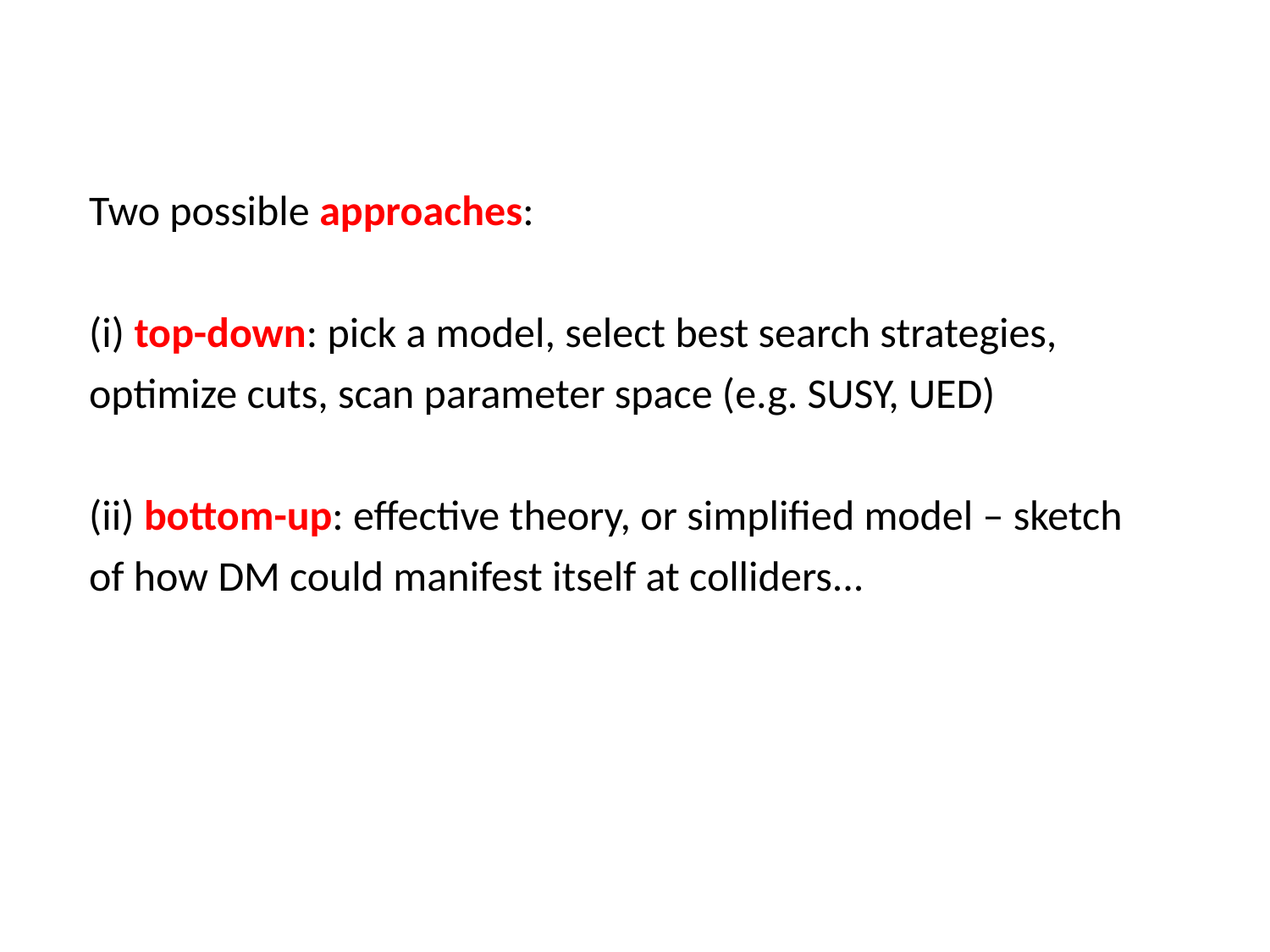

Two possible approaches:

(i) top-down: pick a model, select best search strategies, optimize cuts, scan parameter space (e.g. SUSY, UED)
(ii) bottom-up: effective theory, or simplified model – sketch of how DM could manifest itself at colliders...